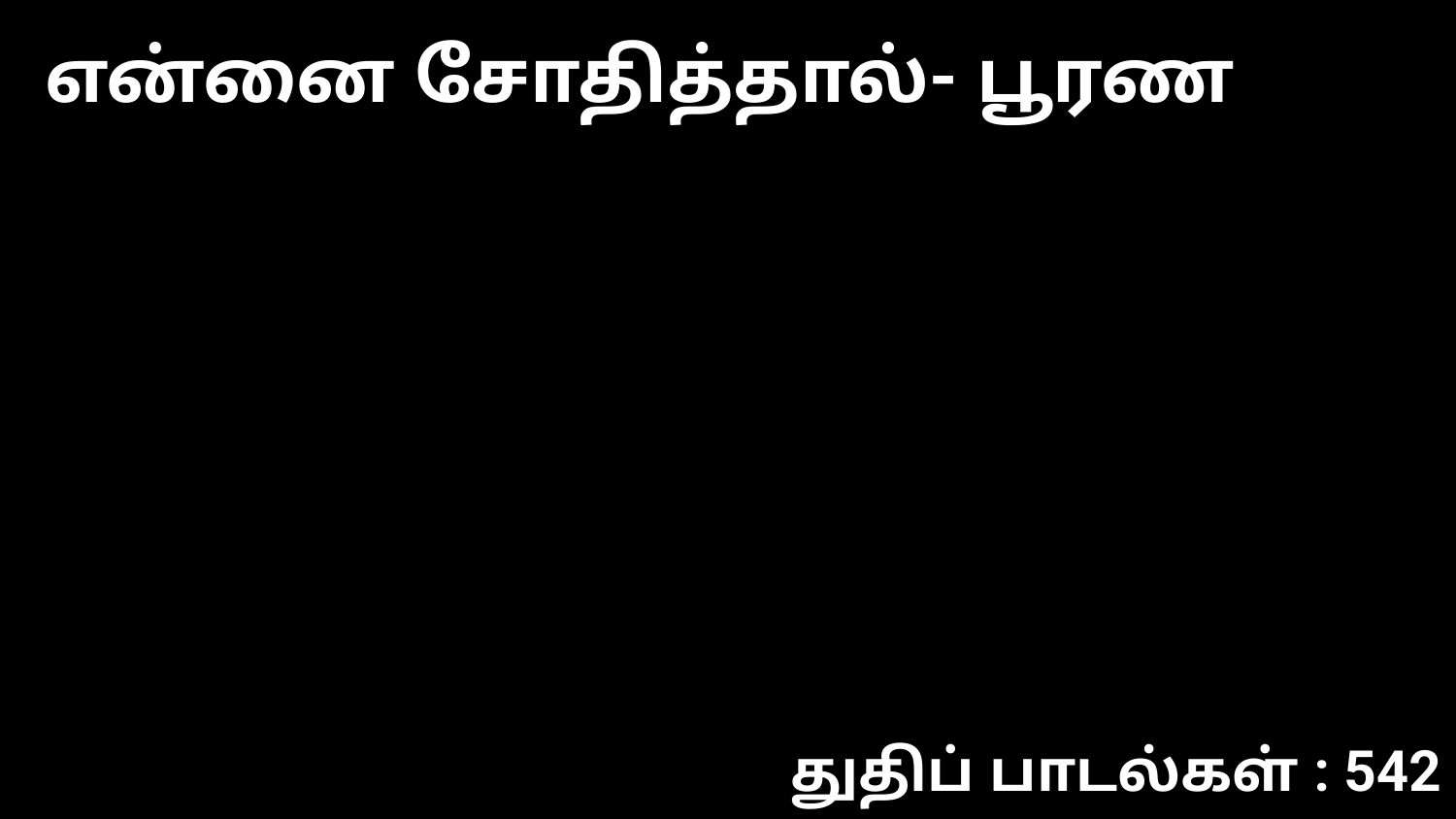

என்னை சோதித்தால்- பூரண
துதிப் பாடல்கள் : 542